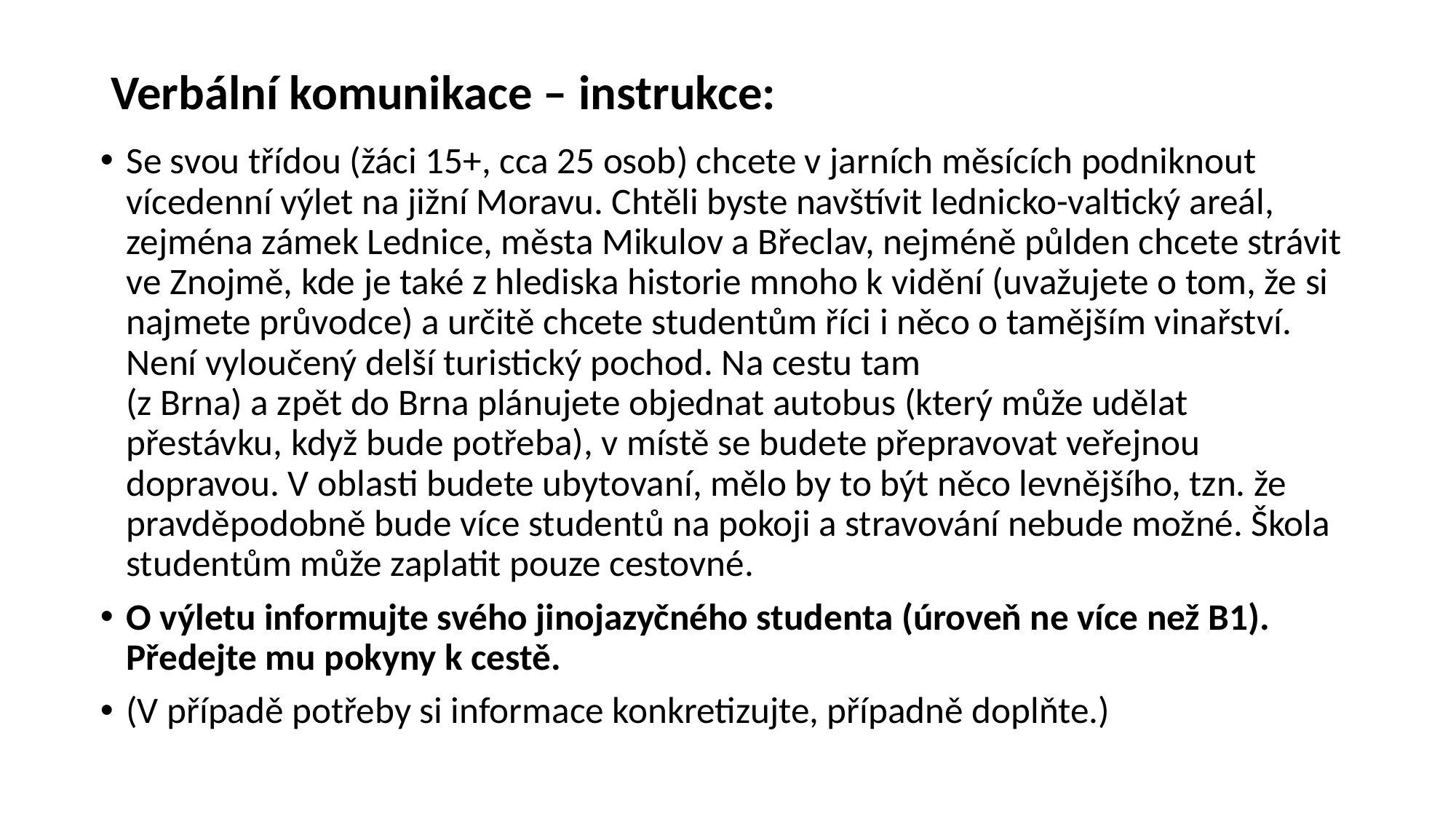

# Verbální komunikace – instrukce:
Se svou třídou (žáci 15+, cca 25 osob) chcete v jarních měsících podniknout vícedenní výlet na jižní Moravu. Chtěli byste navštívit lednicko-valtický areál, zejména zámek Lednice, města Mikulov a Břeclav, nejméně půlden chcete strávit ve Znojmě, kde je také z hlediska historie mnoho k vidění (uvažujete o tom, že si najmete průvodce) a určitě chcete studentům říci i něco o tamějším vinařství. Není vyloučený delší turistický pochod. Na cestu tam
(z Brna) a zpět do Brna plánujete objednat autobus (který může udělat přestávku, když bude potřeba), v místě se budete přepravovat veřejnou dopravou. V oblasti budete ubytovaní, mělo by to být něco levnějšího, tzn. že pravděpodobně bude více studentů na pokoji a stravování nebude možné. Škola studentům může zaplatit pouze cestovné.
O výletu informujte svého jinojazyčného studenta (úroveň ne více než B1). Předejte mu pokyny k cestě.
(V případě potřeby si informace konkretizujte, případně doplňte.)